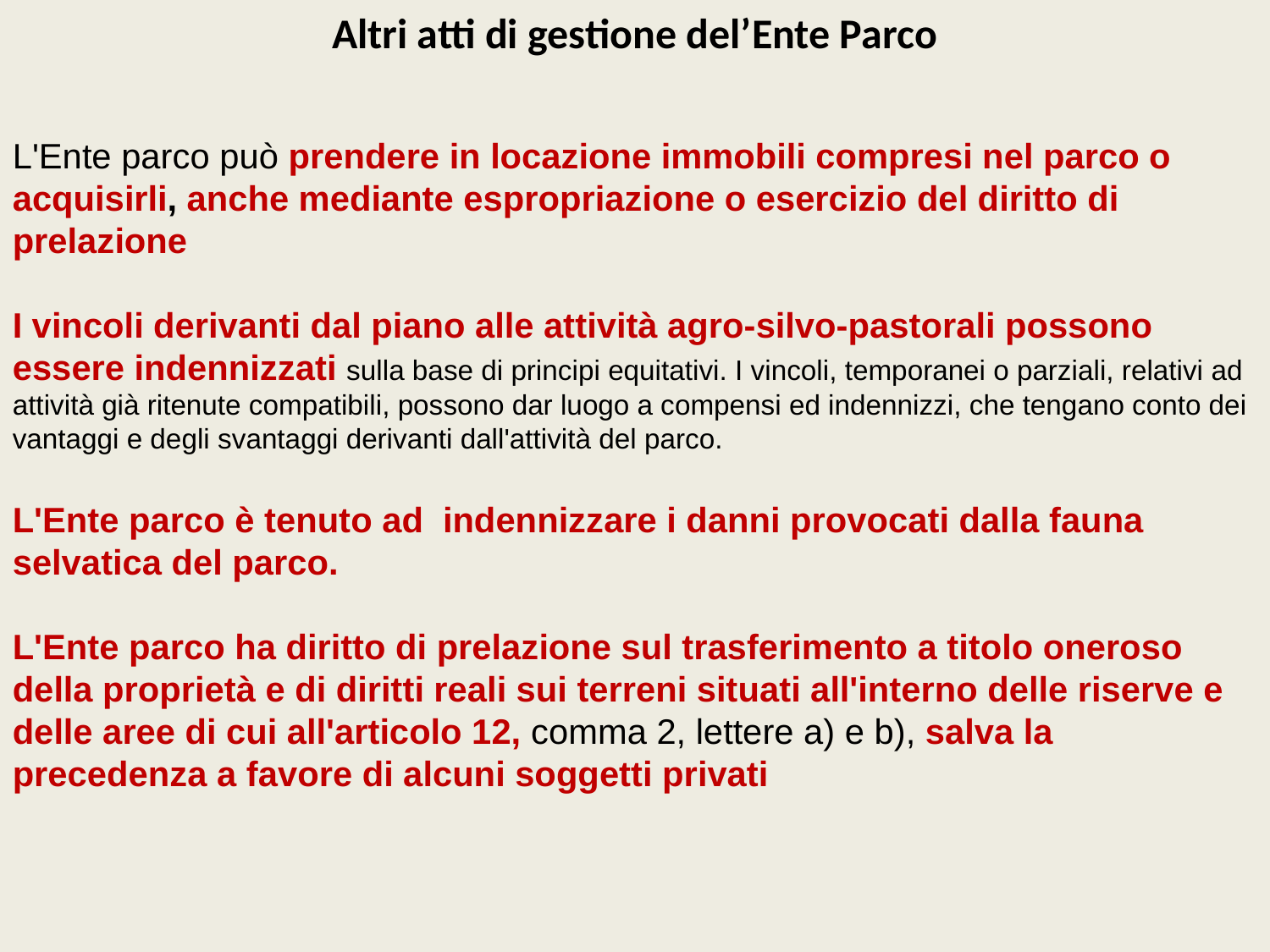

L'Ente parco può prendere in locazione immobili compresi nel parco o acquisirli, anche mediante espropriazione o esercizio del diritto di prelazione
I vincoli derivanti dal piano alle attività agro-silvo-pastorali possono essere indennizzati sulla base di principi equitativi. I vincoli, temporanei o parziali, relativi ad attività già ritenute compatibili, possono dar luogo a compensi ed indennizzi, che tengano conto dei vantaggi e degli svantaggi derivanti dall'attività del parco.
L'Ente parco è tenuto ad  indennizzare i danni provocati dalla fauna selvatica del parco.
L'Ente parco ha diritto di prelazione sul trasferimento a titolo oneroso della proprietà e di diritti reali sui terreni situati all'interno delle riserve e delle aree di cui all'articolo 12, comma 2, lettere a) e b), salva la precedenza a favore di alcuni soggetti privati

Altri atti di gestione del’Ente Parco